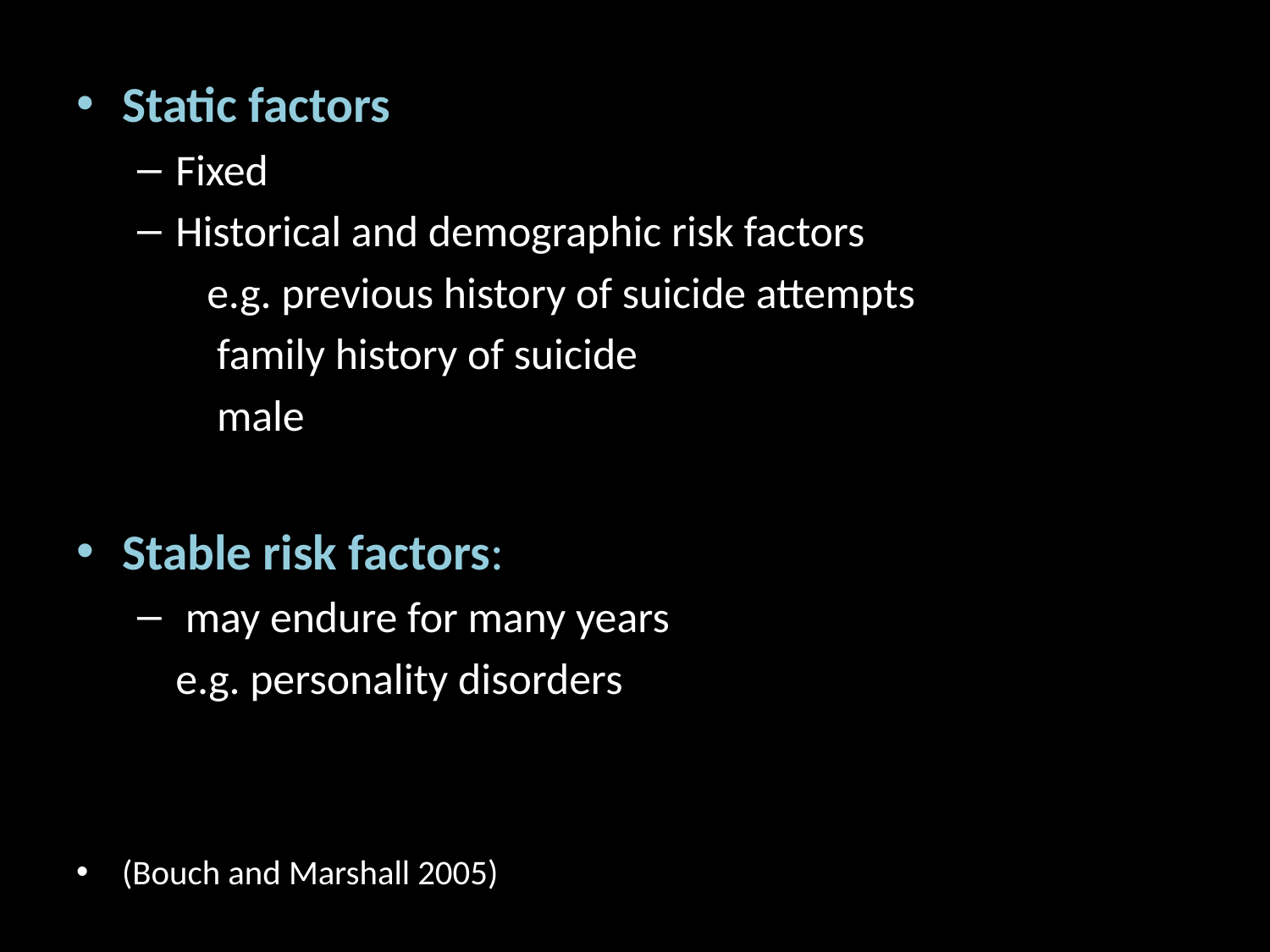

Static factors
Fixed
Historical and demographic risk factors
       e.g. previous history of suicide attempts
	        family history of suicide
	        male

Stable risk factors:
 may endure for many years
		e.g. personality disorders

(Bouch and Marshall 2005)